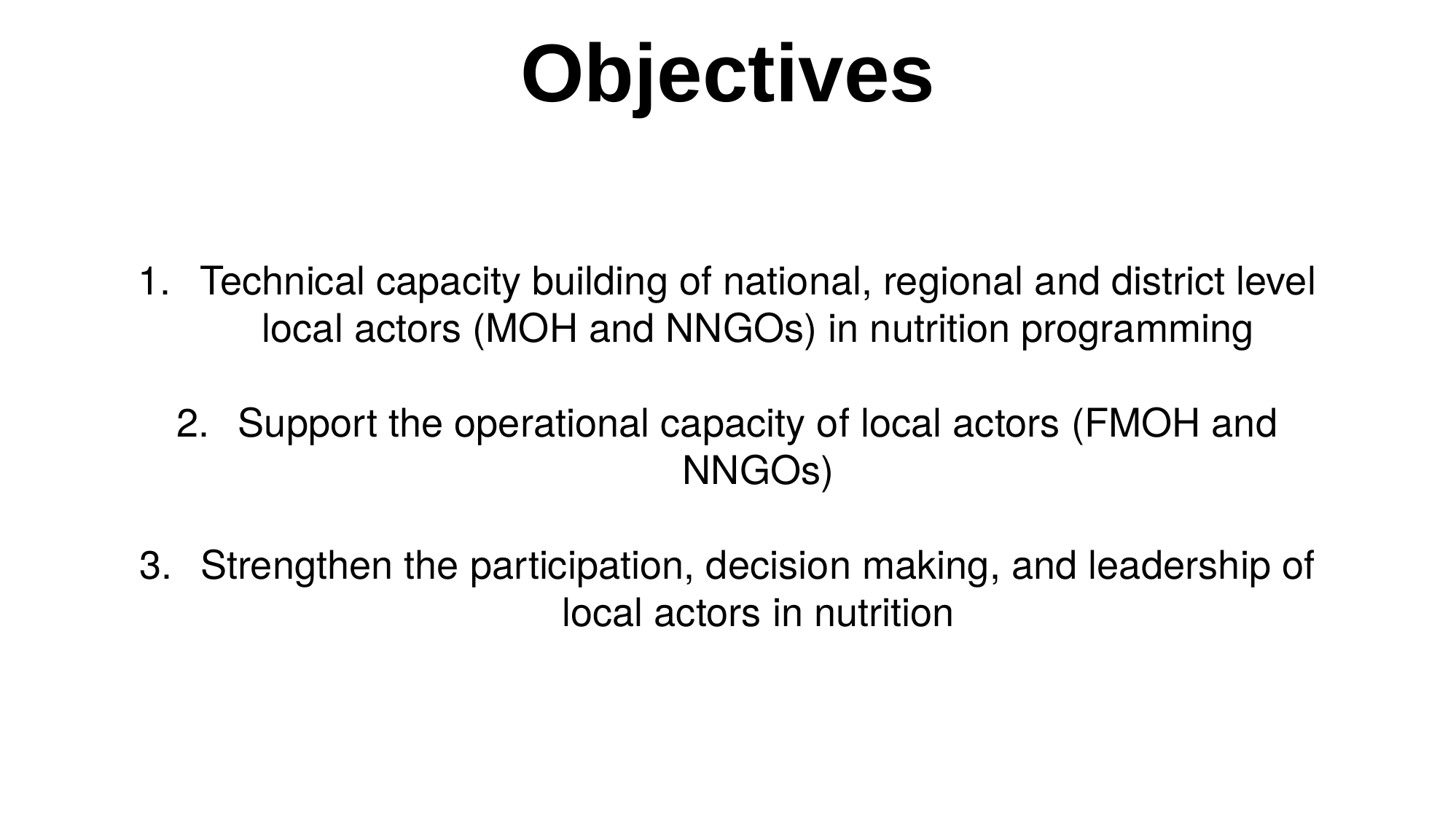

# Objectives
Technical capacity building of national, regional and district level local actors (MOH and NNGOs) in nutrition programming

Support the operational capacity of local actors (FMOH and NNGOs)

Strengthen the participation, decision making, and leadership of local actors in nutrition